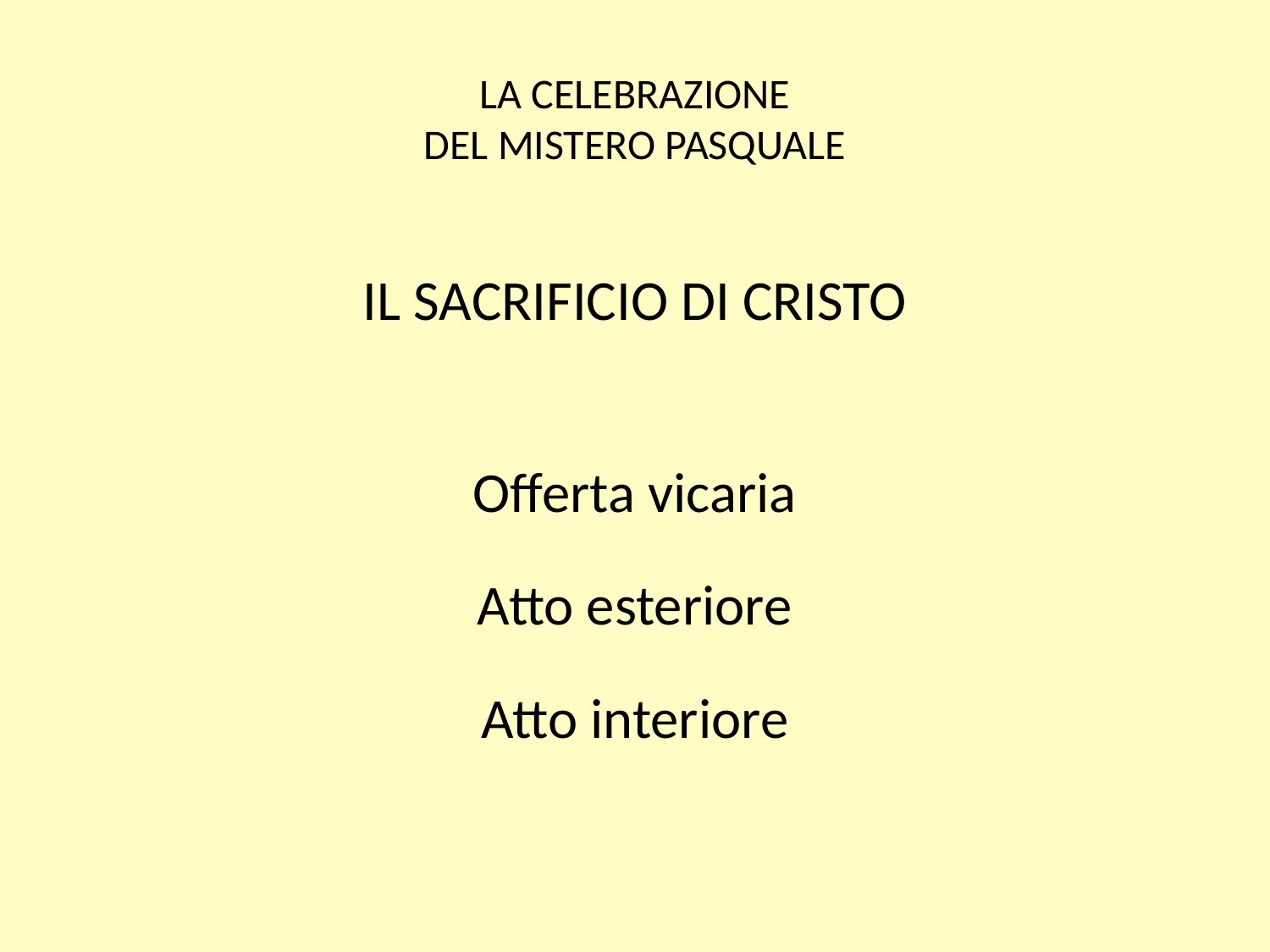

# LA CELEBRAZIONE DEL MISTERO PASQUALE
IL SACRIFICIO DI CRISTO

Offerta vicaria
Atto esteriore
Atto interiore